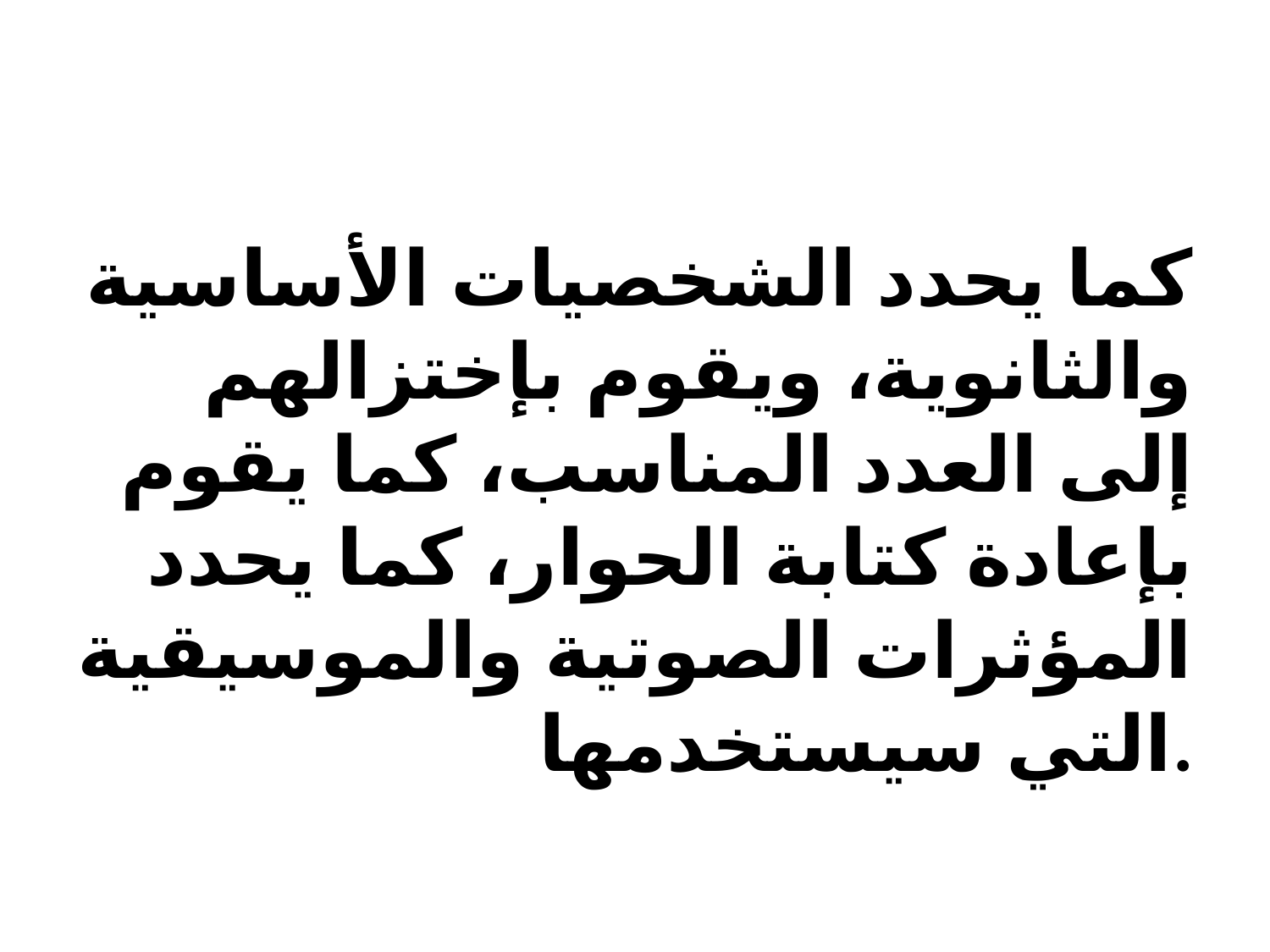

#
كما يحدد الشخصيات الأساسية والثانوية، ويقوم بإختزالهم إلى العدد المناسب، كما يقوم بإعادة كتابة الحوار، كما يحدد المؤثرات الصوتية والموسيقية التي سيستخدمها.